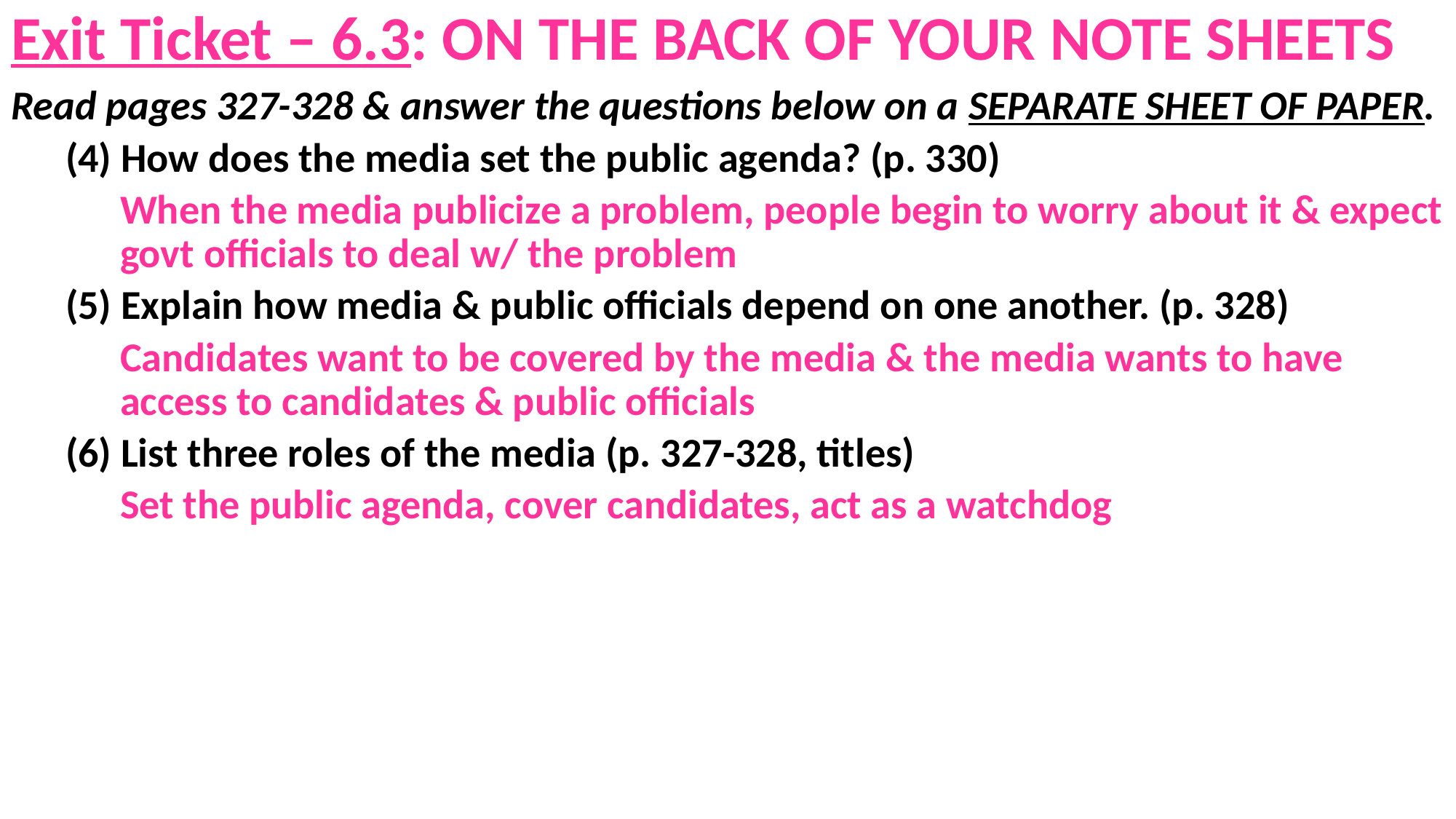

# Exit Ticket – 6.3: ON THE BACK OF YOUR NOTE SHEETS
Read pages 327-328 & answer the questions below on a SEPARATE SHEET OF PAPER.
(4) How does the media set the public agenda? (p. 330)
When the media publicize a problem, people begin to worry about it & expect govt officials to deal w/ the problem
(5) Explain how media & public officials depend on one another. (p. 328)
Candidates want to be covered by the media & the media wants to have access to candidates & public officials
(6) List three roles of the media (p. 327-328, titles)
Set the public agenda, cover candidates, act as a watchdog